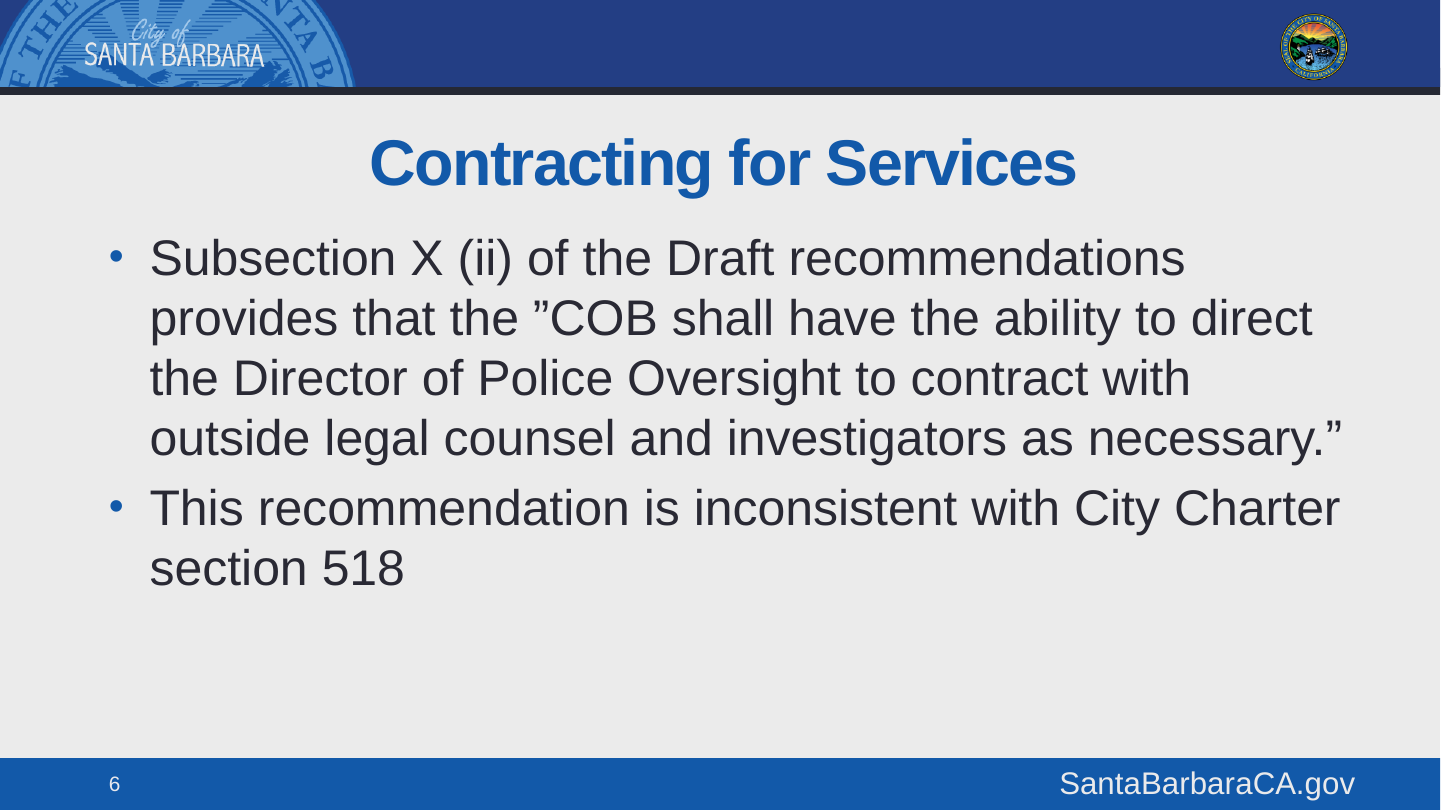

# Contracting for Services
Subsection X (ii) of the Draft recommendations provides that the ”COB shall have the ability to direct the Director of Police Oversight to contract with outside legal counsel and investigators as necessary.”
This recommendation is inconsistent with City Charter section 518
6